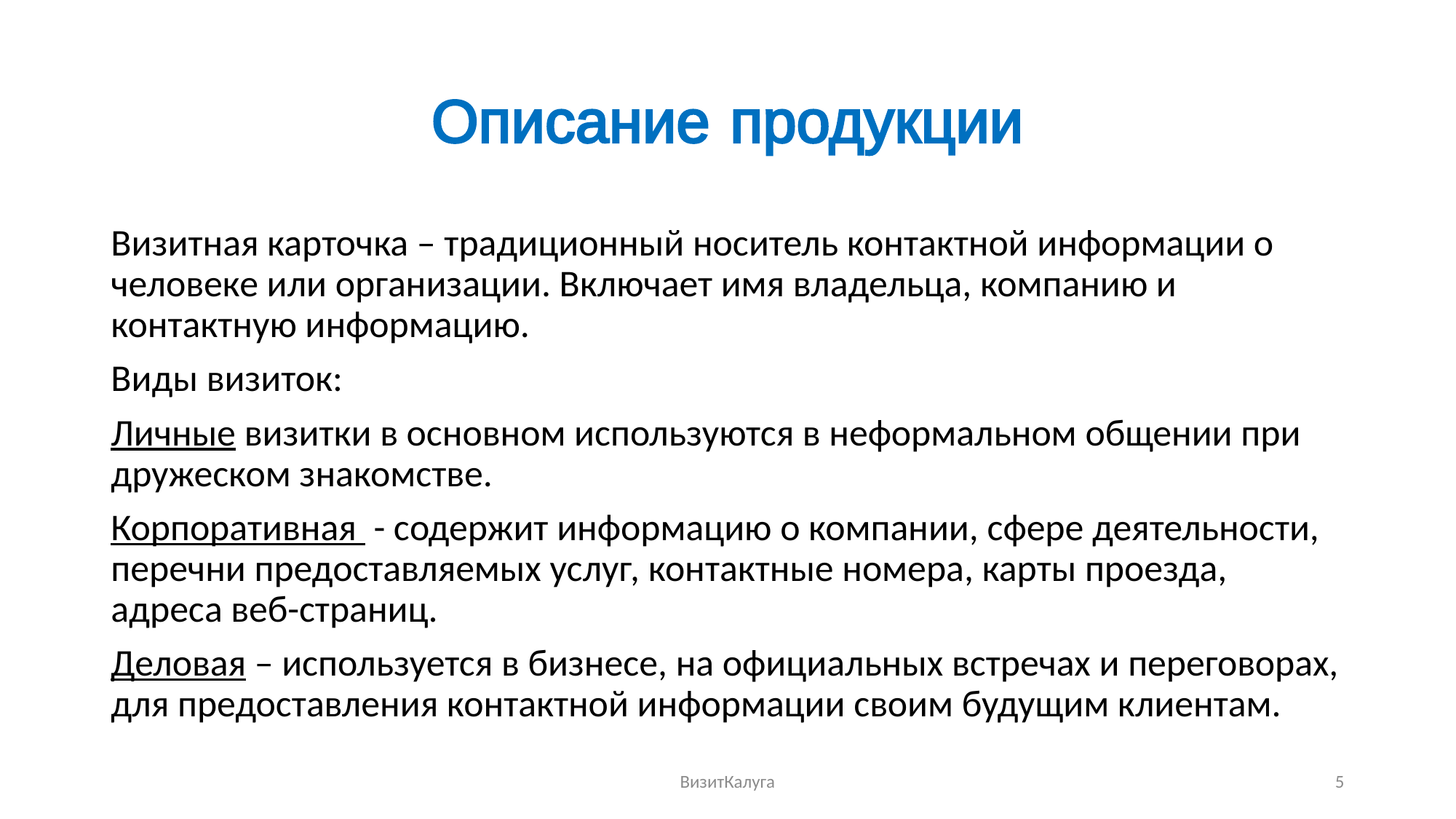

# Описание продукции
Визитная карточка – традиционный носитель контактной информации о человеке или организации. Включает имя владельца, компанию и контактную информацию.
Виды визиток:
Личные визитки в основном используются в неформальном общении при дружеском знакомстве.
Корпоративная  - содержит информацию о компании, сфере деятельности, перечни предоставляемых услуг, контактные номера, карты проезда, адреса веб-страниц.
Деловая – используется в бизнесе, на официальных встречах и переговорах, для предоставления контактной информации своим будущим клиентам.

ВизитКалуга
5